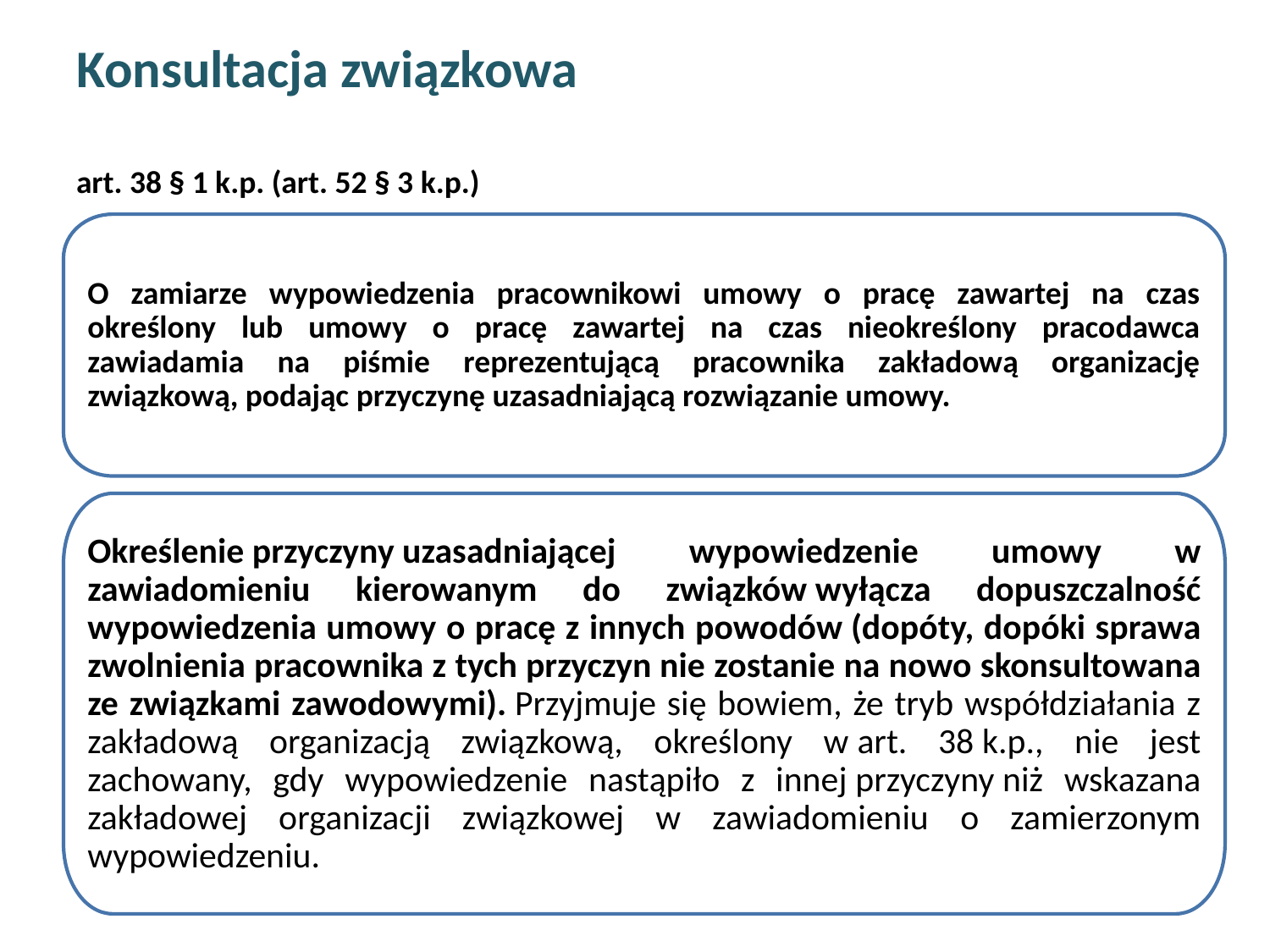

# Konsultacja związkowa art. 38 § 1 k.p. (art. 52 § 3 k.p.)
O zamiarze wypowiedzenia pracownikowi umowy o pracę zawartej na czas określony lub umowy o pracę zawartej na czas nieokreślony pracodawca zawiadamia na piśmie reprezentującą pracownika zakładową organizację związkową, podając przyczynę uzasadniającą rozwiązanie umowy.
Określenie przyczyny uzasadniającej wypowiedzenie umowy w zawiadomieniu kierowanym do związków wyłącza dopuszczalność wypowiedzenia umowy o pracę z innych powodów (dopóty, dopóki sprawa zwolnienia pracownika z tych przyczyn nie zostanie na nowo skonsultowana ze związkami zawodowymi). Przyjmuje się bowiem, że tryb współdziałania z zakładową organizacją związkową, określony w art. 38 k.p., nie jest zachowany, gdy wypowiedzenie nastąpiło z innej przyczyny niż wskazana zakładowej organizacji związkowej w zawiadomieniu o zamierzonym wypowiedzeniu.